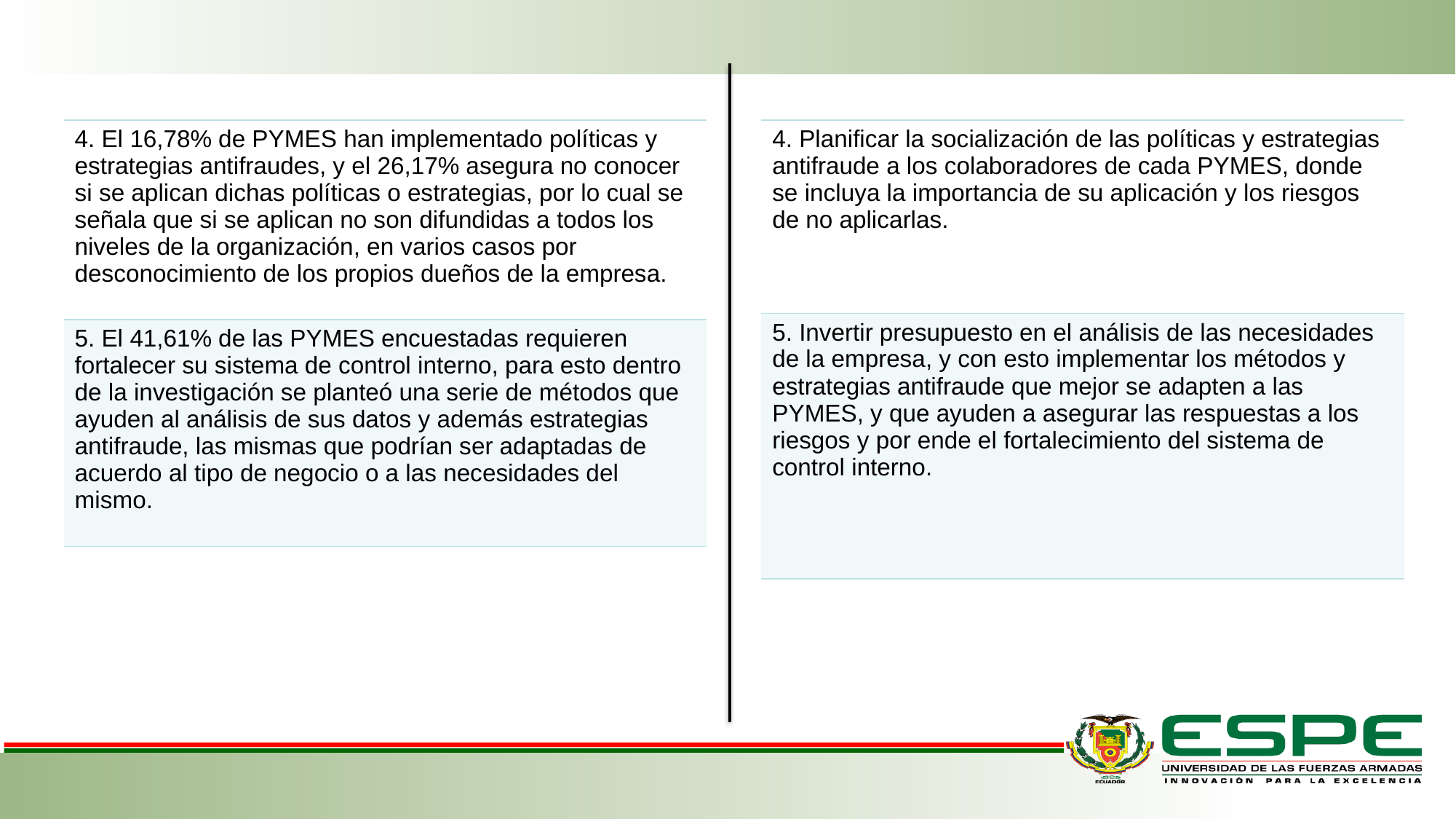

| 4. El 16,78% de PYMES han implementado políticas y estrategias antifraudes, y el 26,17% asegura no conocer si se aplican dichas políticas o estrategias, por lo cual se señala que si se aplican no son difundidas a todos los niveles de la organización, en varios casos por desconocimiento de los propios dueños de la empresa. |
| --- |
| 5. El 41,61% de las PYMES encuestadas requieren fortalecer su sistema de control interno, para esto dentro de la investigación se planteó una serie de métodos que ayuden al análisis de sus datos y además estrategias antifraude, las mismas que podrían ser adaptadas de acuerdo al tipo de negocio o a las necesidades del mismo. |
| 4. Planificar la socialización de las políticas y estrategias antifraude a los colaboradores de cada PYMES, donde se incluya la importancia de su aplicación y los riesgos de no aplicarlas. |
| --- |
| 5. Invertir presupuesto en el análisis de las necesidades de la empresa, y con esto implementar los métodos y estrategias antifraude que mejor se adapten a las PYMES, y que ayuden a asegurar las respuestas a los riesgos y por ende el fortalecimiento del sistema de control interno. |